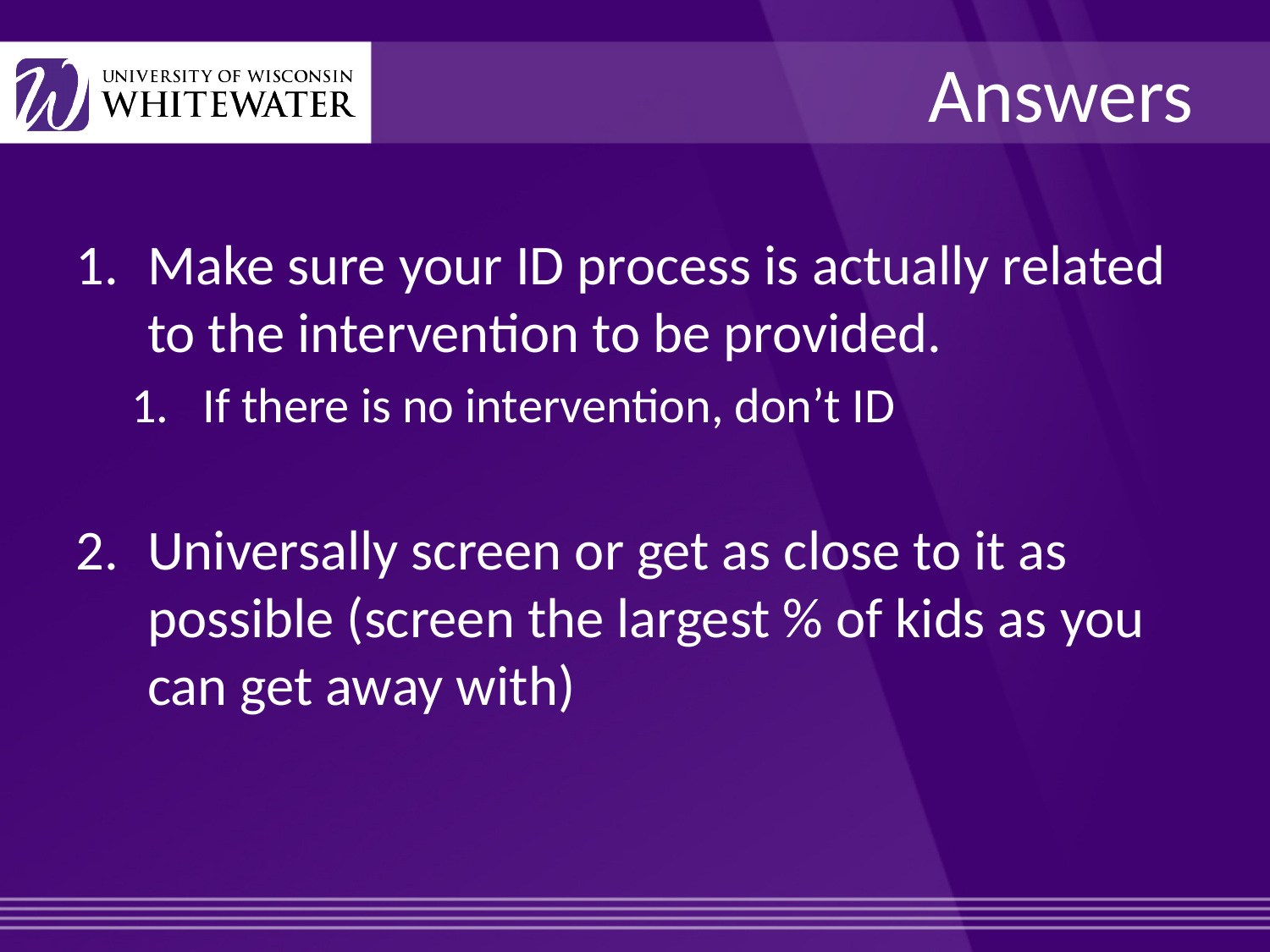

# Answers
Make sure your ID process is actually related to the intervention to be provided.
If there is no intervention, don’t ID

Universally screen or get as close to it as possible (screen the largest % of kids as you can get away with)